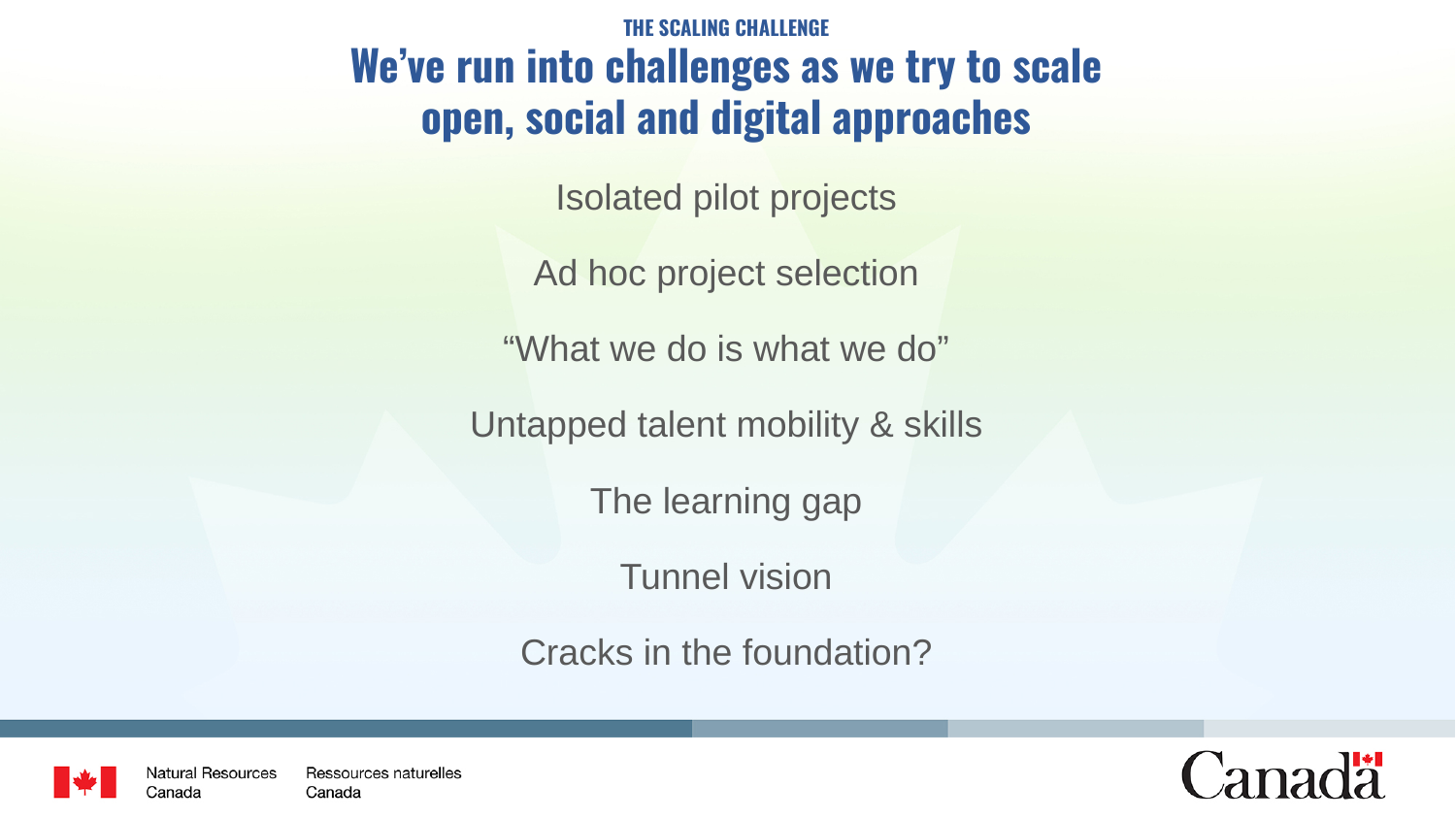

# THE SCALING CHALLENGE We’ve run into challenges as we try to scale open, social and digital approaches
Isolated pilot projects
Ad hoc project selection
“What we do is what we do”
Untapped talent mobility & skills
The learning gap
Tunnel vision
Cracks in the foundation?